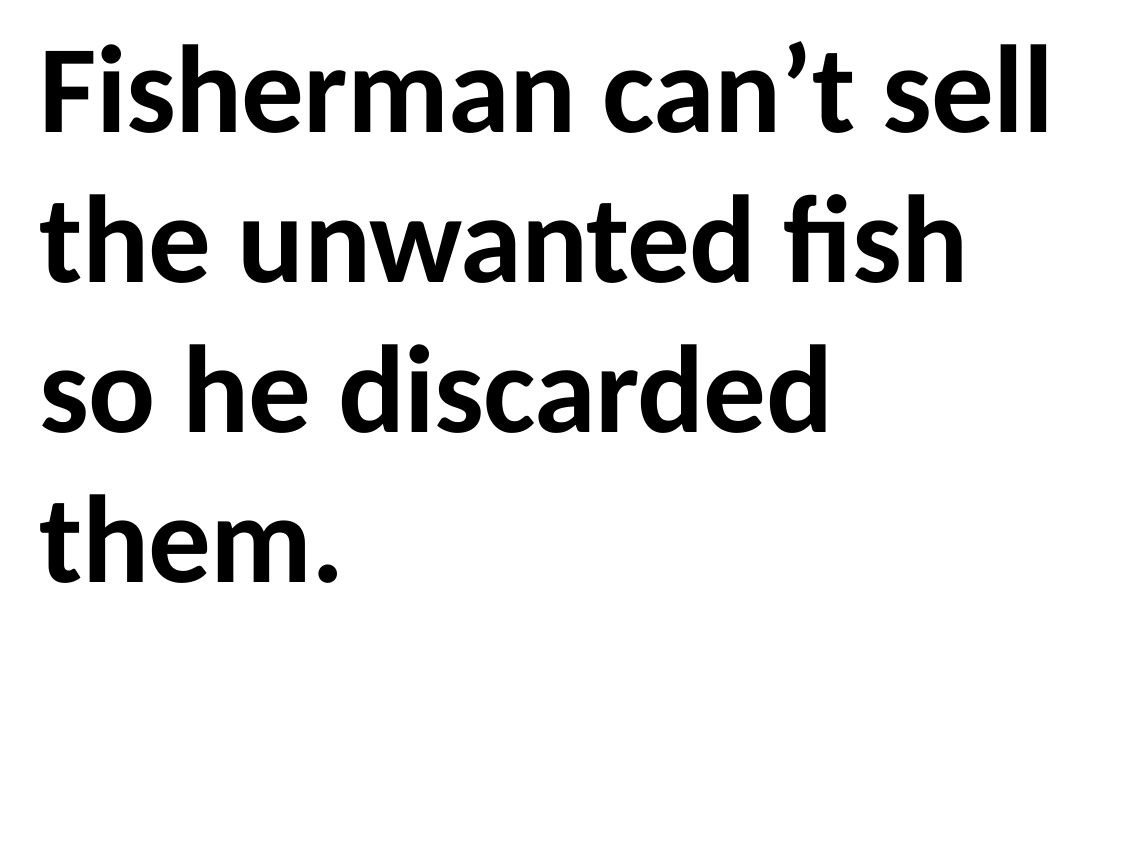

Fisherman can’t sell the unwanted fish so he discarded them.